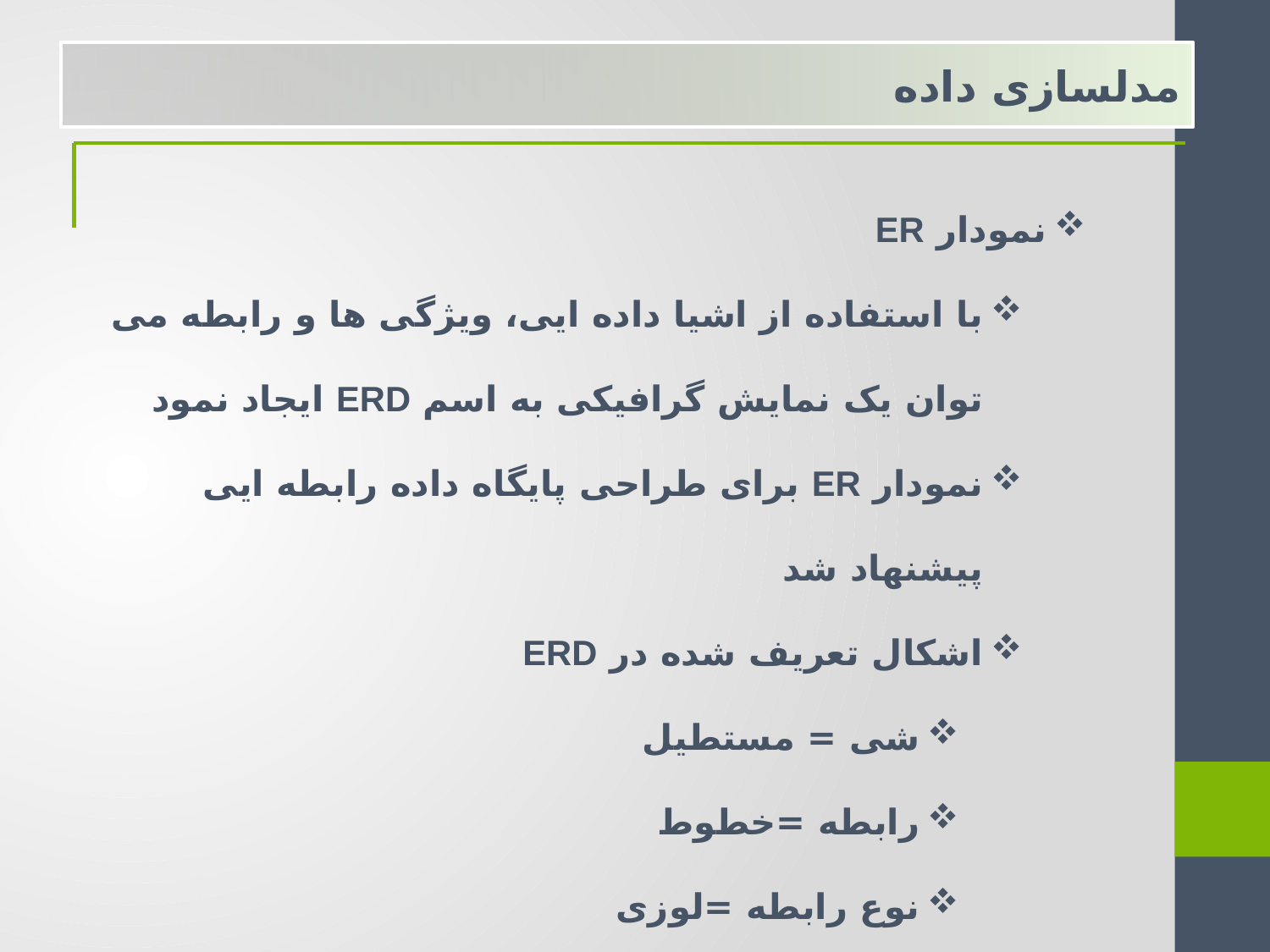

مدلسازی داده
نمودار ER
با استفاده از اشیا داده ایی، ویژگی ها و رابطه می توان یک نمایش گرافیکی به اسم ERD ایجاد نمود
نمودار ER برای طراحی پایگاه داده رابطه ایی پیشنهاد شد
اشکال تعریف شده در ERD
شی = مستطیل
رابطه =خطوط
نوع رابطه =لوزی
ویژگی =دایره